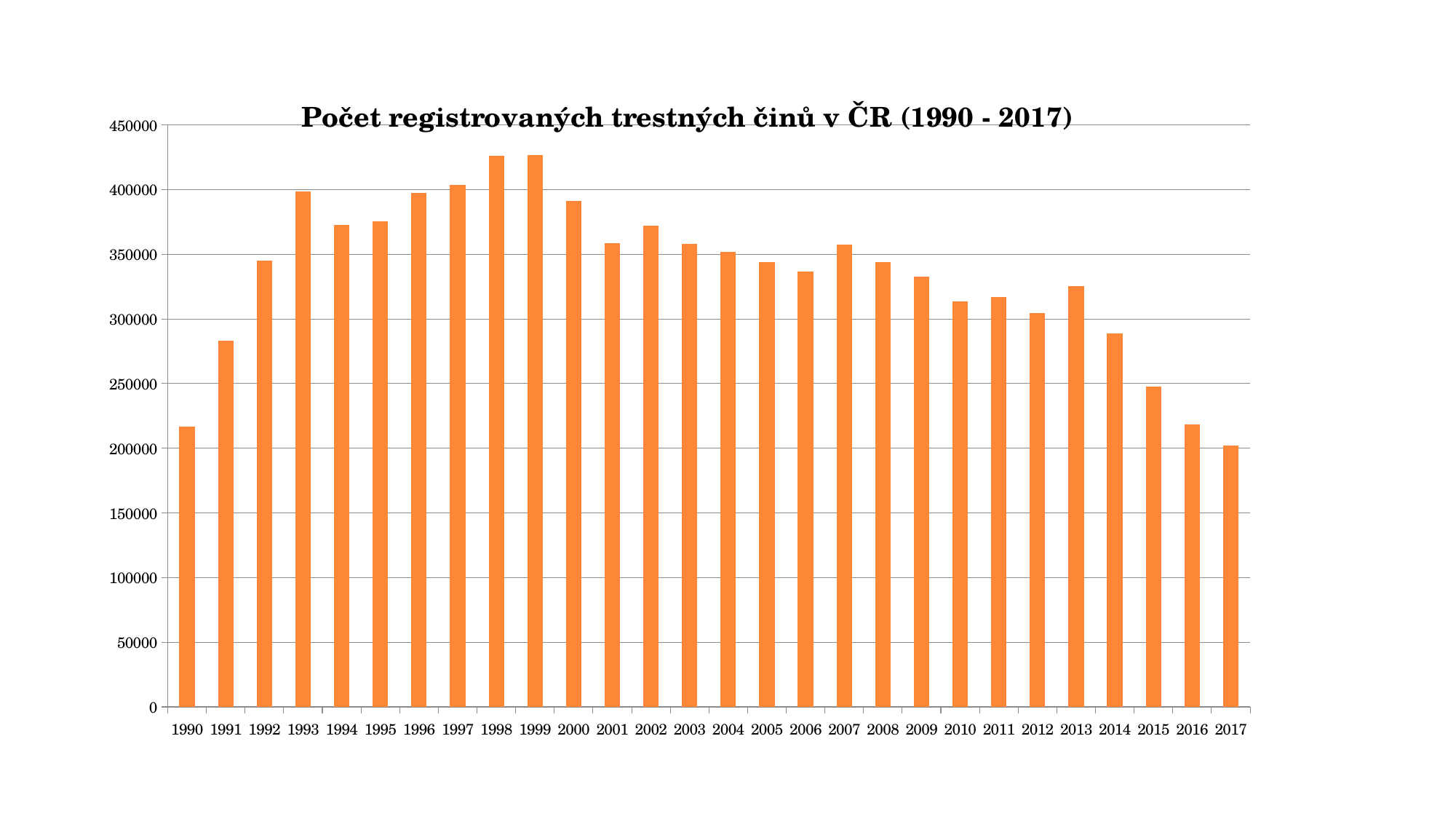

### Chart: Počet registrovaných trestných činů v ČR (1990 - 2017)

| Category | Počet trestných činů v ČR (1990-2006) |
|---|---|
| 1990 | 216852.0 |
| 1991 | 282998.0 |
| 1992 | 345205.0 |
| 1993 | 398505.0 |
| 1994 | 372427.0 |
| 1995 | 375630.0 |
| 1996 | 397267.0 |
| 1997 | 403654.0 |
| 1998 | 425930.0 |
| 1999 | 426626.0 |
| 2000 | 391469.0 |
| 2001 | 358577.0 |
| 2002 | 372341.0 |
| 2003 | 357740.0 |
| 2004 | 351629.0 |
| 2005 | 344060.0 |
| 2006 | 336446.0 |
| 2007 | 357391.0 |
| 2008 | 343799.0 |
| 2009 | 332829.0 |
| 2010 | 313387.0 |
| 2011 | 317177.0 |
| 2012 | 304528.0 |
| 2013 | 325366.0 |
| 2014 | 288660.0 |
| 2015 | 247628.0 |
| 2016 | 218162.0 |
| 2017 | 202303.0 |